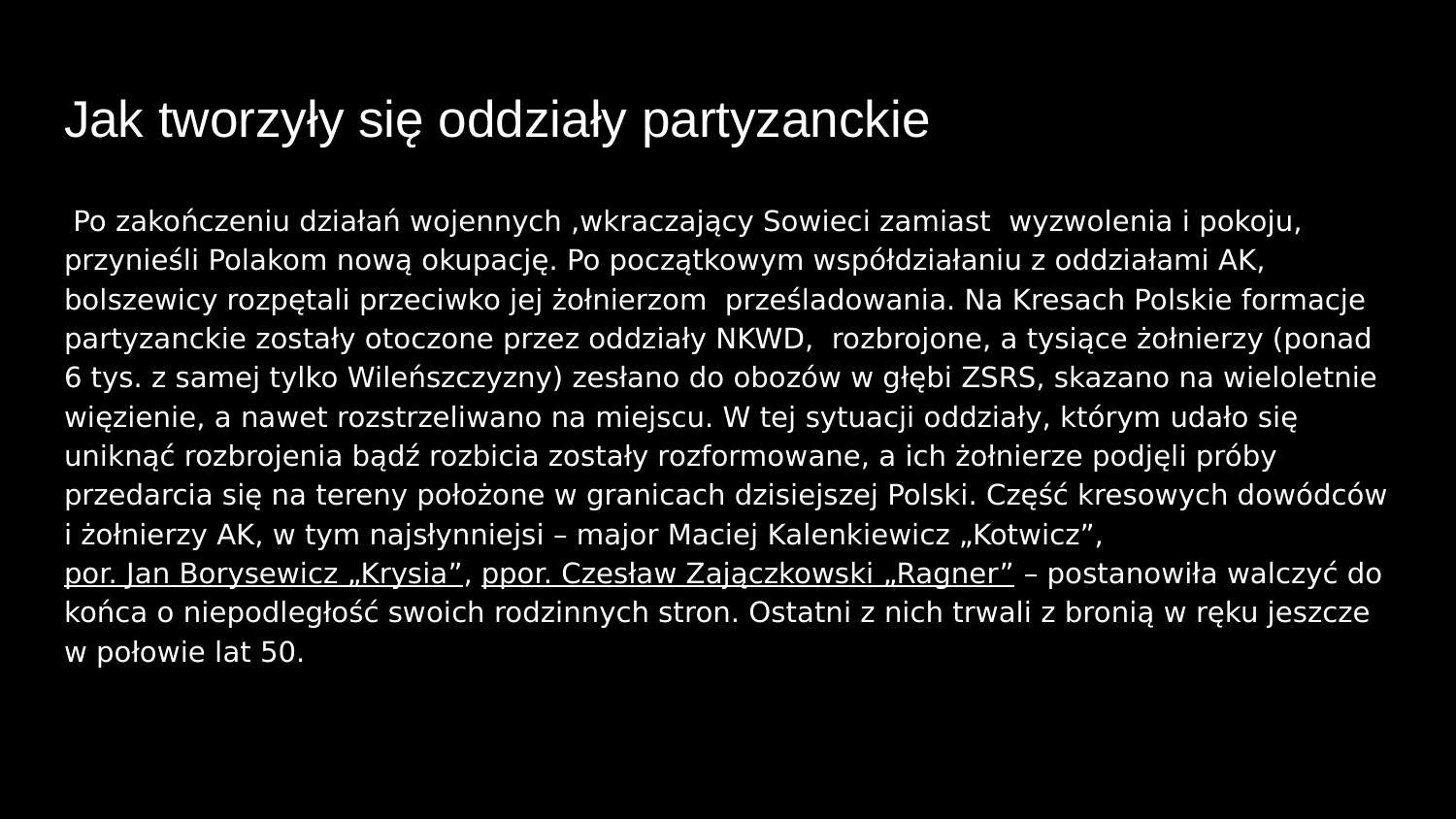

# Jak tworzyły się oddziały partyzanckie
 Po zakończeniu działań wojennych ,wkraczający Sowieci zamiast  wyzwolenia i pokoju, przynieśli Polakom nową okupację. Po początkowym współdziałaniu z oddziałami AK, bolszewicy rozpętali przeciwko jej żołnierzom  prześladowania. Na Kresach Polskie formacje partyzanckie zostały otoczone przez oddziały NKWD,  rozbrojone, a tysiące żołnierzy (ponad 6 tys. z samej tylko Wileńszczyzny) zesłano do obozów w głębi ZSRS, skazano na wieloletnie więzienie, a nawet rozstrzeliwano na miejscu. W tej sytuacji oddziały, którym udało się uniknąć rozbrojenia bądź rozbicia zostały rozformowane, a ich żołnierze podjęli próby przedarcia się na tereny położone w granicach dzisiejszej Polski. Część kresowych dowódców i żołnierzy AK, w tym najsłynniejsi – major Maciej Kalenkiewicz „Kotwicz”, por. Jan Borysewicz „Krysia”, ppor. Czesław Zajączkowski „Ragner” – postanowiła walczyć do końca o niepodległość swoich rodzinnych stron. Ostatni z nich trwali z bronią w ręku jeszcze w połowie lat 50.